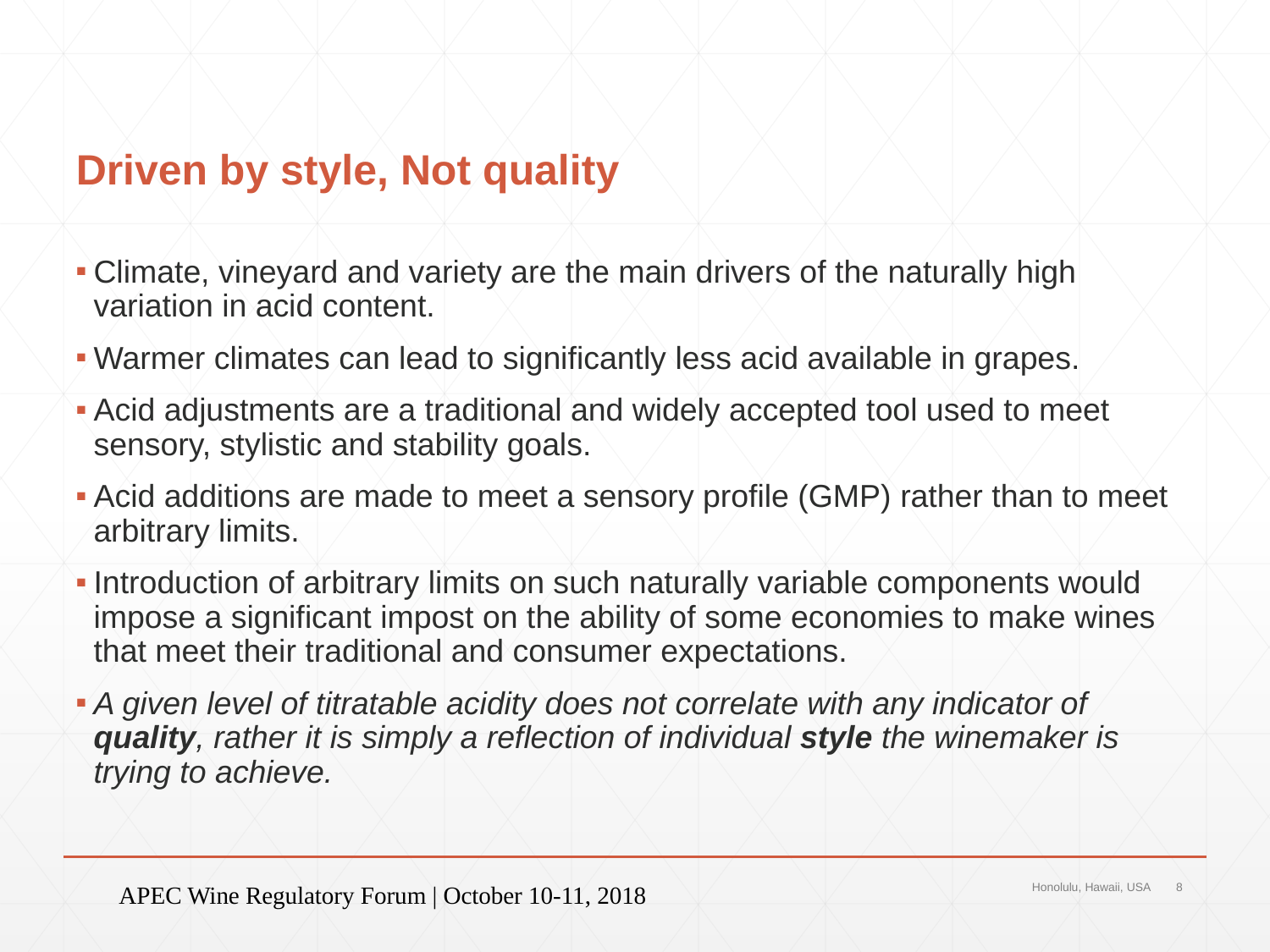

# Driven by style, Not quality
Climate, vineyard and variety are the main drivers of the naturally high variation in acid content.
Warmer climates can lead to significantly less acid available in grapes.
Acid adjustments are a traditional and widely accepted tool used to meet sensory, stylistic and stability goals.
Acid additions are made to meet a sensory profile (GMP) rather than to meet arbitrary limits.
Introduction of arbitrary limits on such naturally variable components would impose a significant impost on the ability of some economies to make wines that meet their traditional and consumer expectations.
A given level of titratable acidity does not correlate with any indicator of quality, rather it is simply a reflection of individual style the winemaker is trying to achieve.
APEC Wine Regulatory Forum | October 10-11, 2018
Honolulu, Hawaii, USA
8